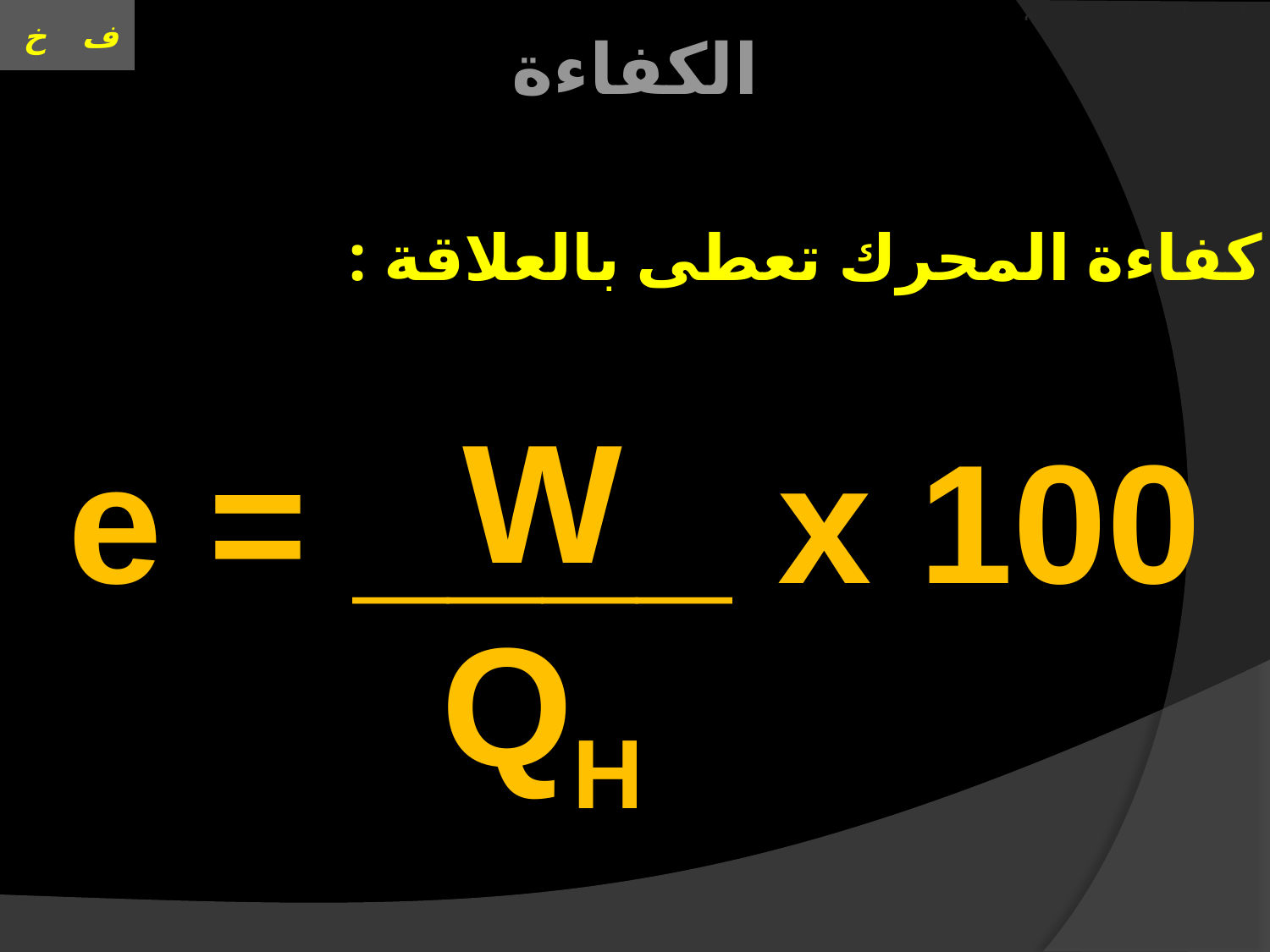

# العنوان الحركة على خط مستقيم
الكفاءة
كفاءة المحرك تعطى بالعلاقة :
W
QH
e = ____ x 100